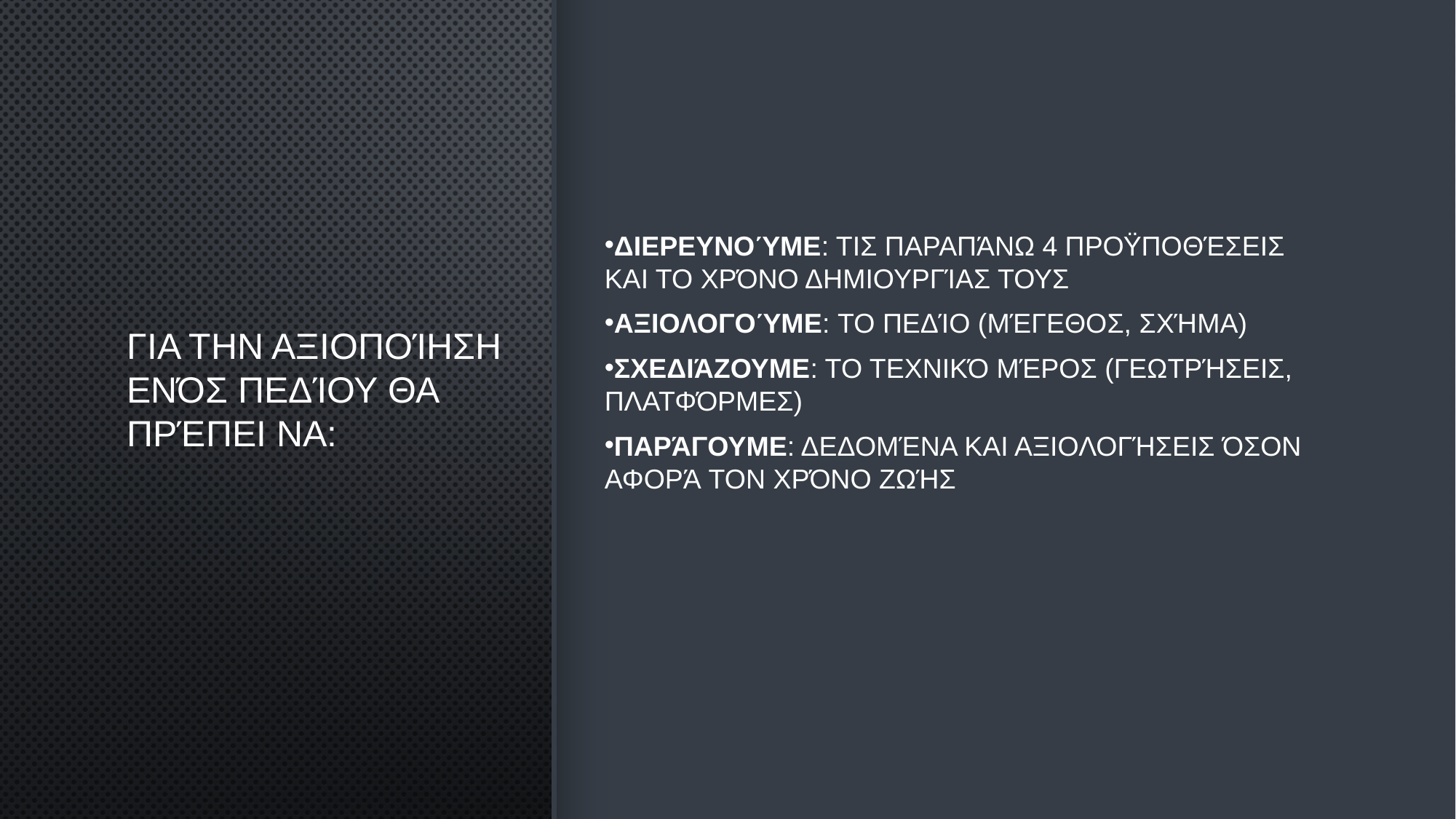

# Για την αξιοποίηση ενός πεδίου θα πρέπει να:
Διερευνούμε: τις παραπάνω 4 προϋποθέσεις και το χρόνο δημιουργίας τους
Αξιολογούμε: το πεδίο (μέγεθος, σχήμα)
Σχεδιάζουμε: το τεχνικό μέρος (γεωτρήσεις, πλατφόρμες)
Παράγουμε: δεδομένα και αξιολογήσεις όσον αφορά τον χρόνο ζωής